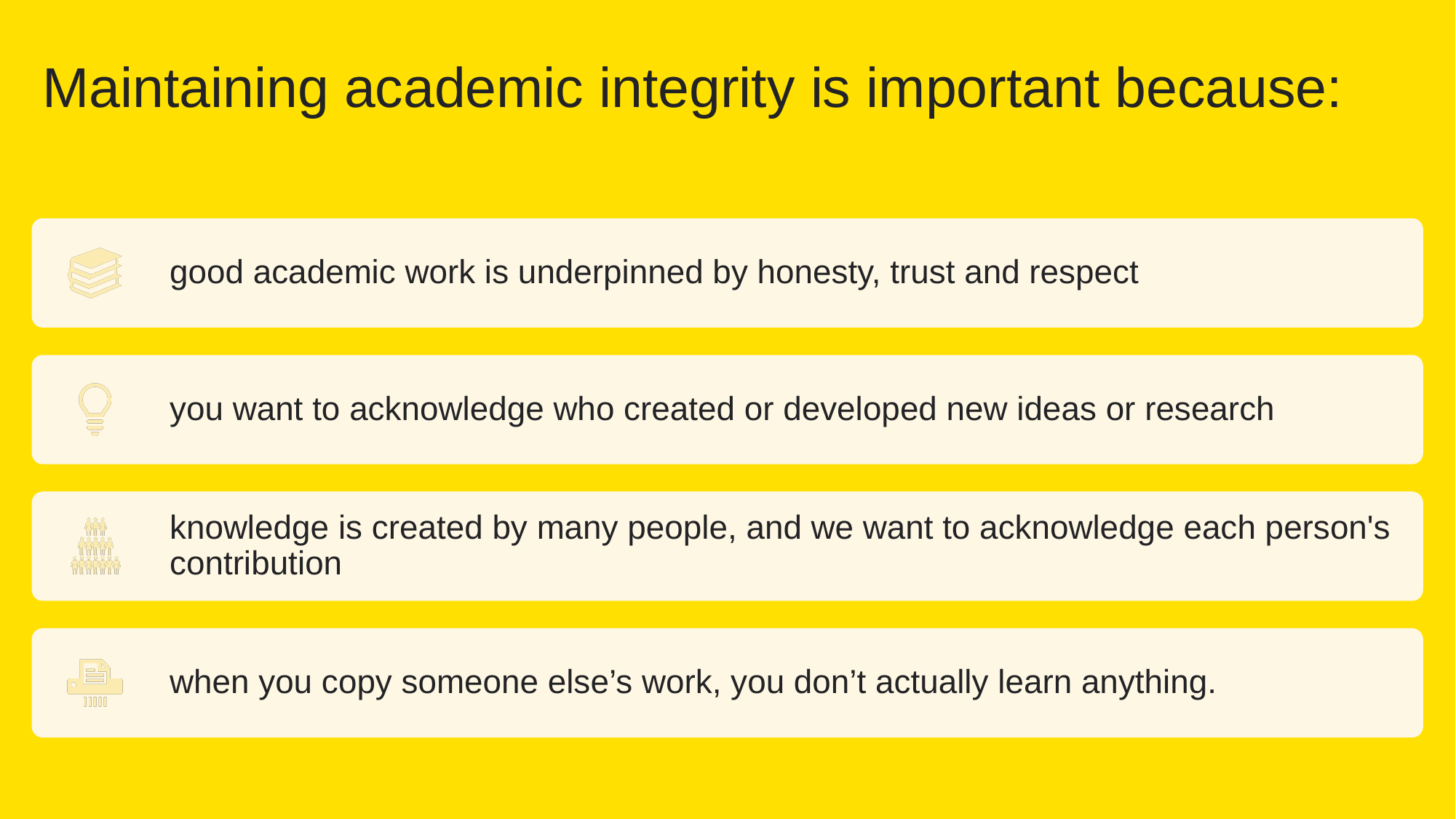

# Maintaining academic integrity is important because:
good academic work is underpinned by honesty, trust and respect
you want to acknowledge who created or developed new ideas or research
knowledge is created by many people, and we want to acknowledge each person's contribution
when you copy someone else’s work, you don’t actually learn anything.